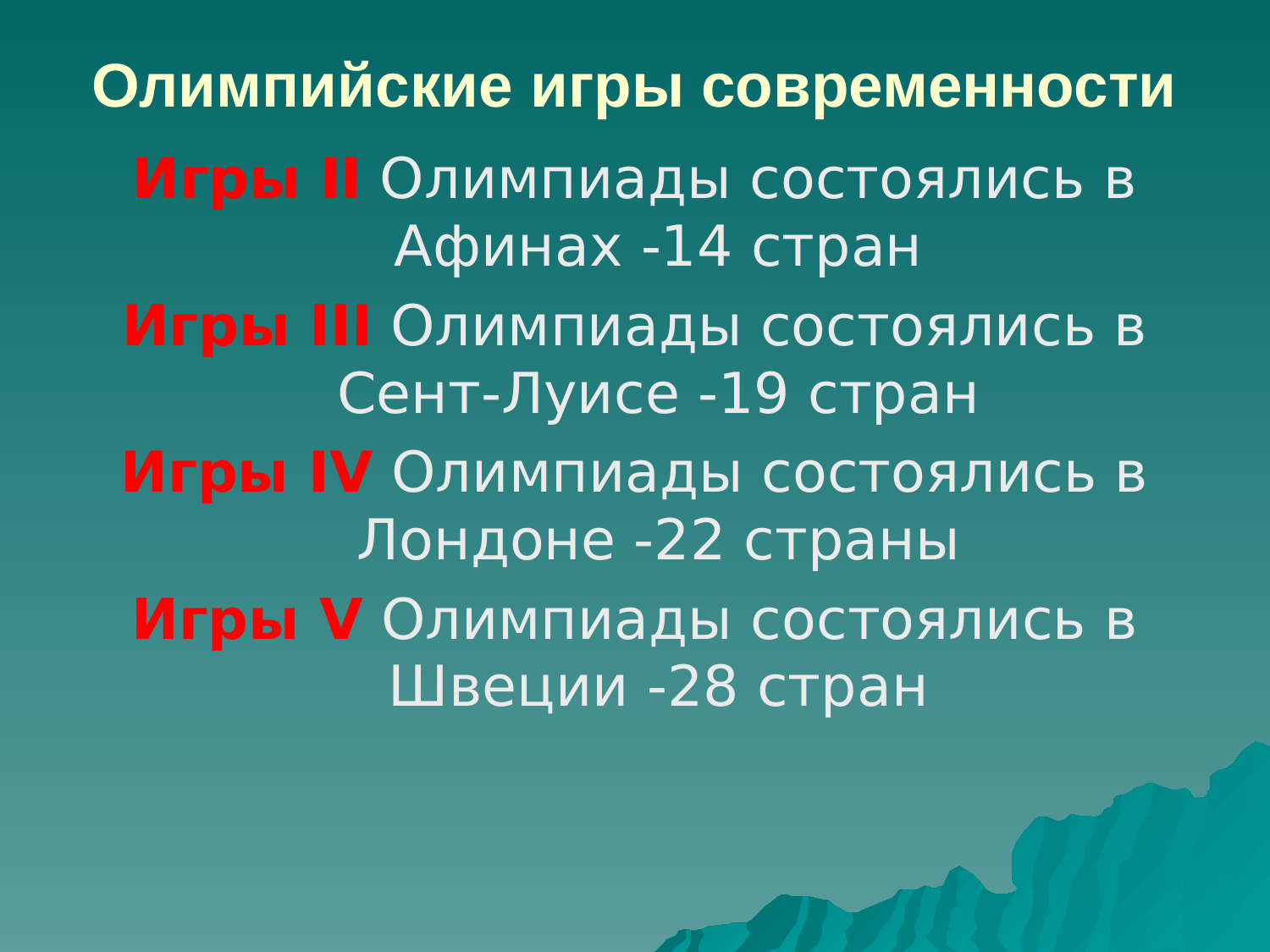

# Олимпийские игры современности
Игры II Олимпиады состоялись в Афинах -14 стран
Игры III Олимпиады состоялись в Сент-Луисе -19 стран
Игры IV Олимпиады состоялись в Лондоне -22 страны
Игры V Олимпиады состоялись в Швеции -28 стран